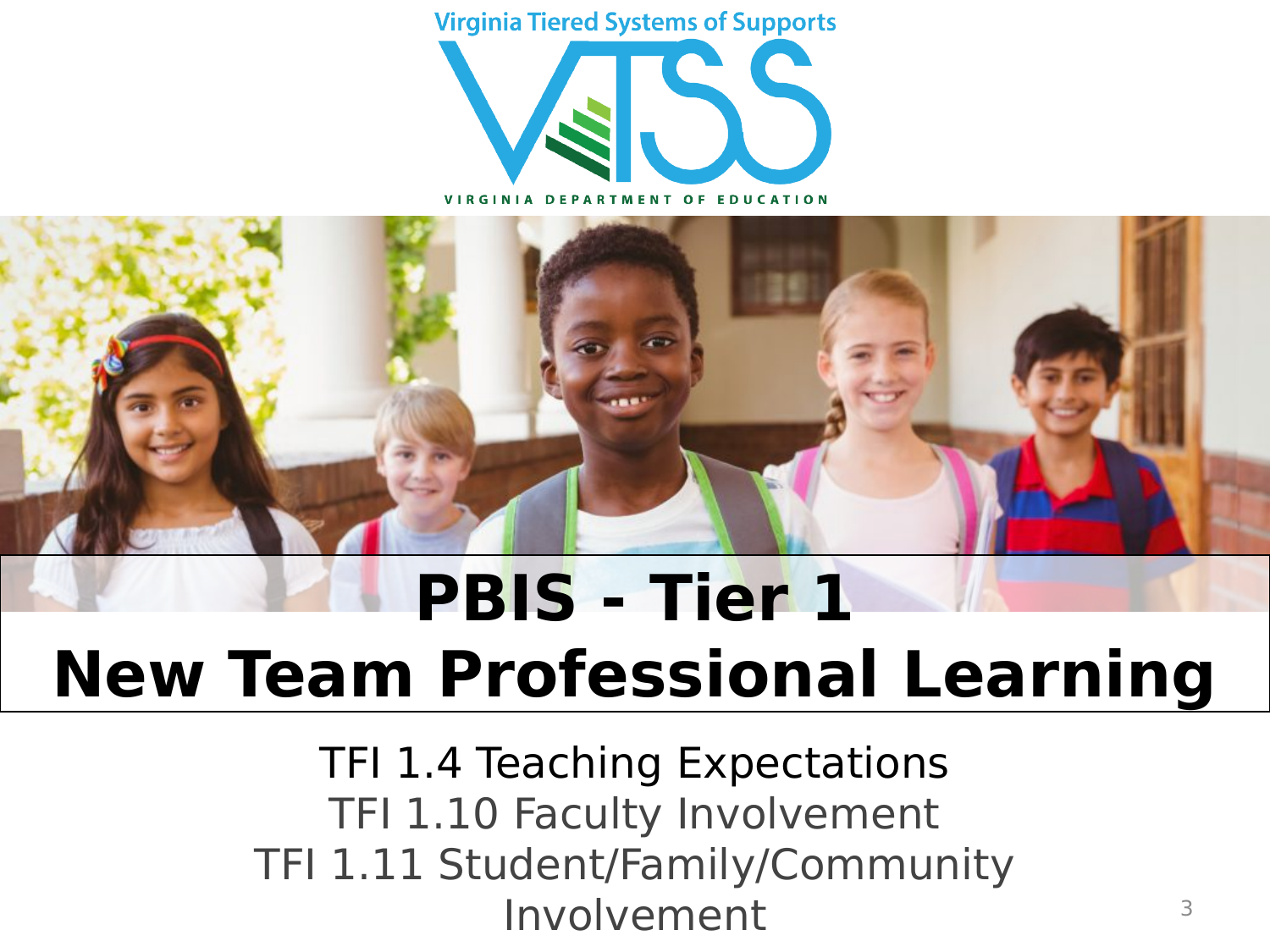

# PBIS - Tier 1 New Team Professional Learning
TFI 1.4 Teaching Expectations
TFI 1.10 Faculty Involvement
TFI 1.11 Student/Family/Community Involvement

3